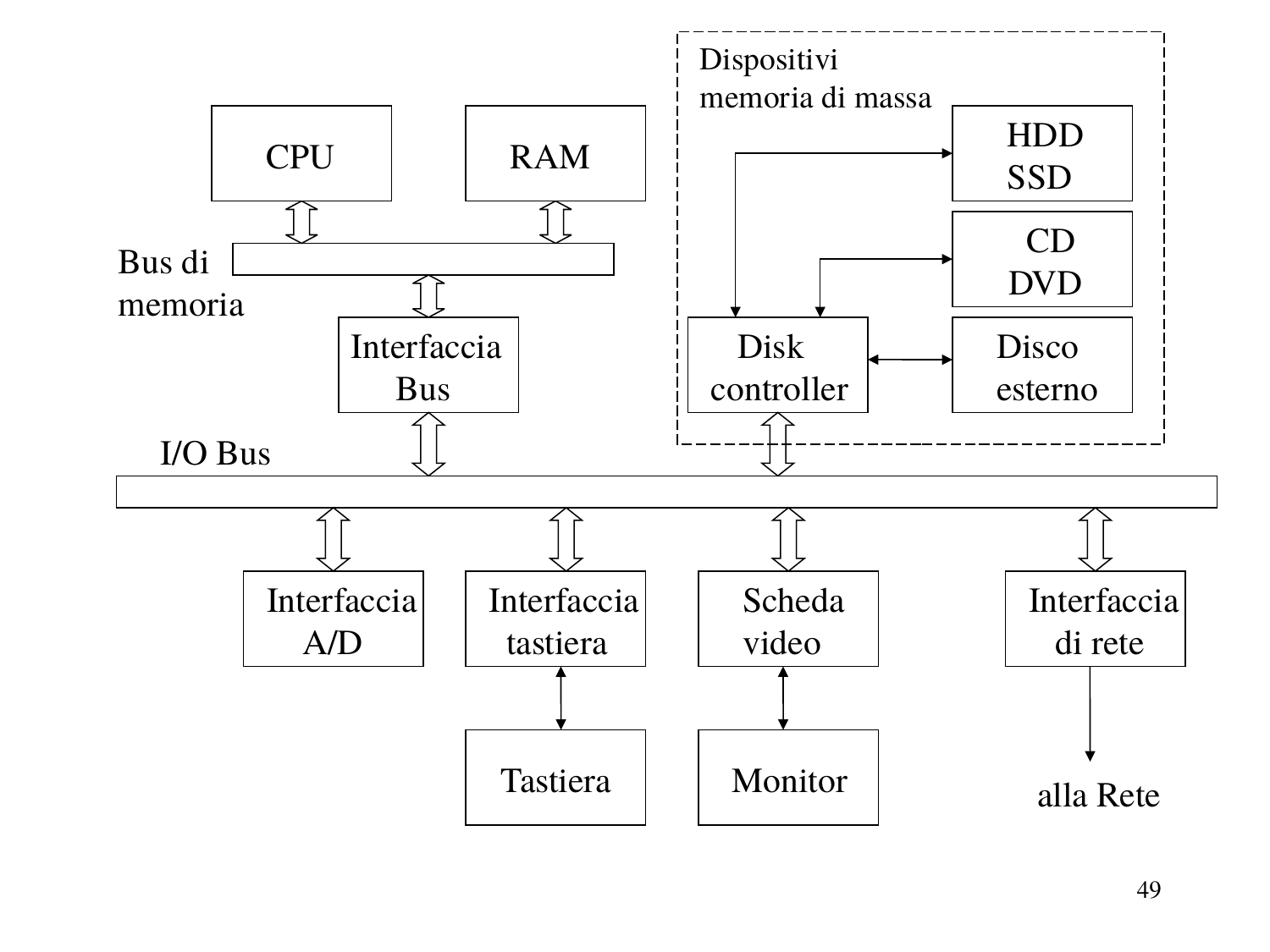

Dispositivi
memoria di massa

CPU

RAM

HDD
SSD

  CD
DVD
Bus di
memoria

Interfaccia
     Bus

   Disk
controller

Disco
esterno

I/O Bus

Interfaccia
    A/D

Interfaccia
  tastiera

Scheda
video

Interfaccia
   di rete

Tastiera

Monitor
alla Rete
49